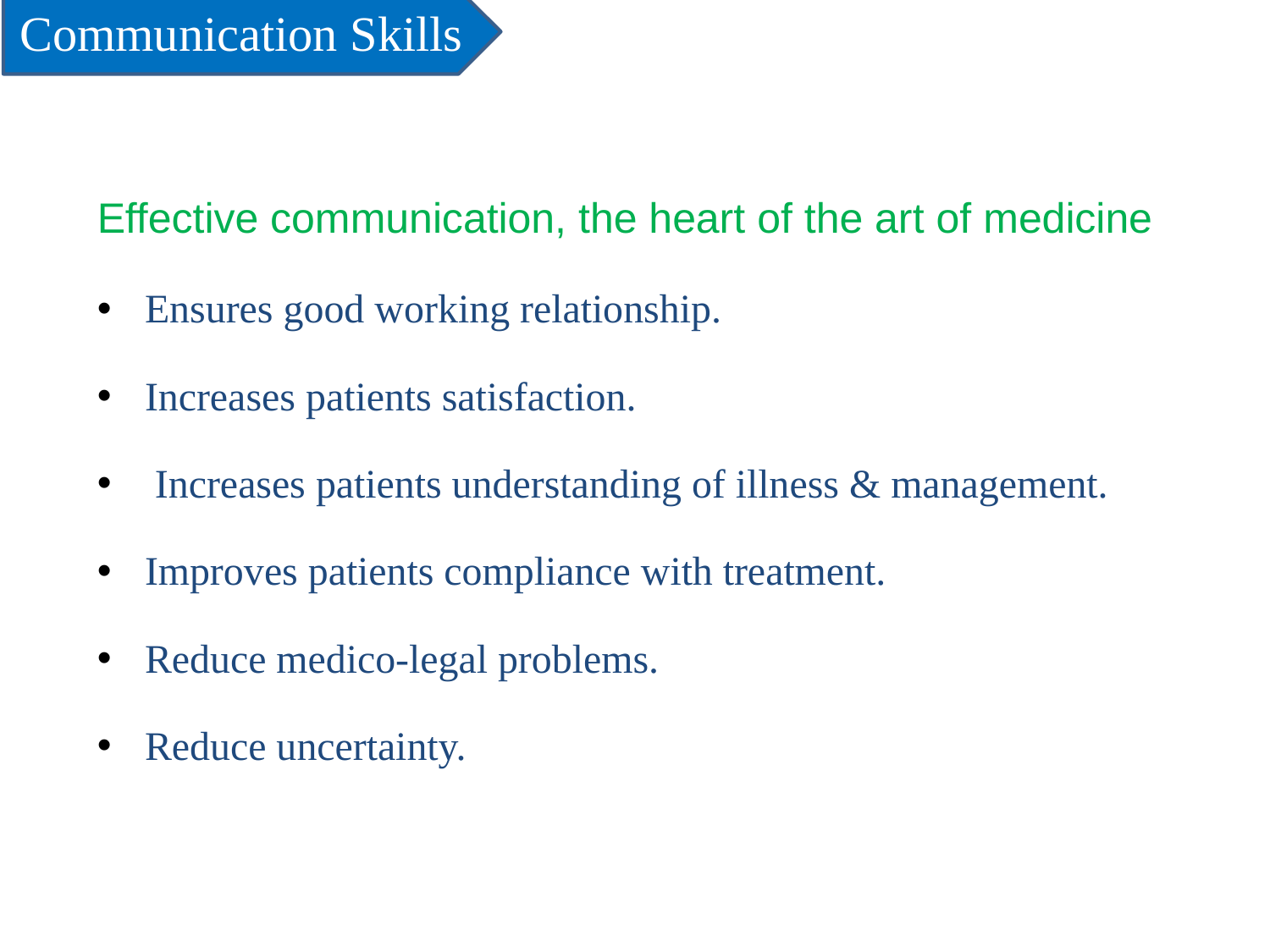

Communication Skills
Effective communication, the heart of the art of medicine

Ensures good working relationship.

Increases patients satisfaction.

 Increases patients understanding of illness & management.

Improves patients compliance with treatment.

Reduce medico-legal problems.

Reduce uncertainty.